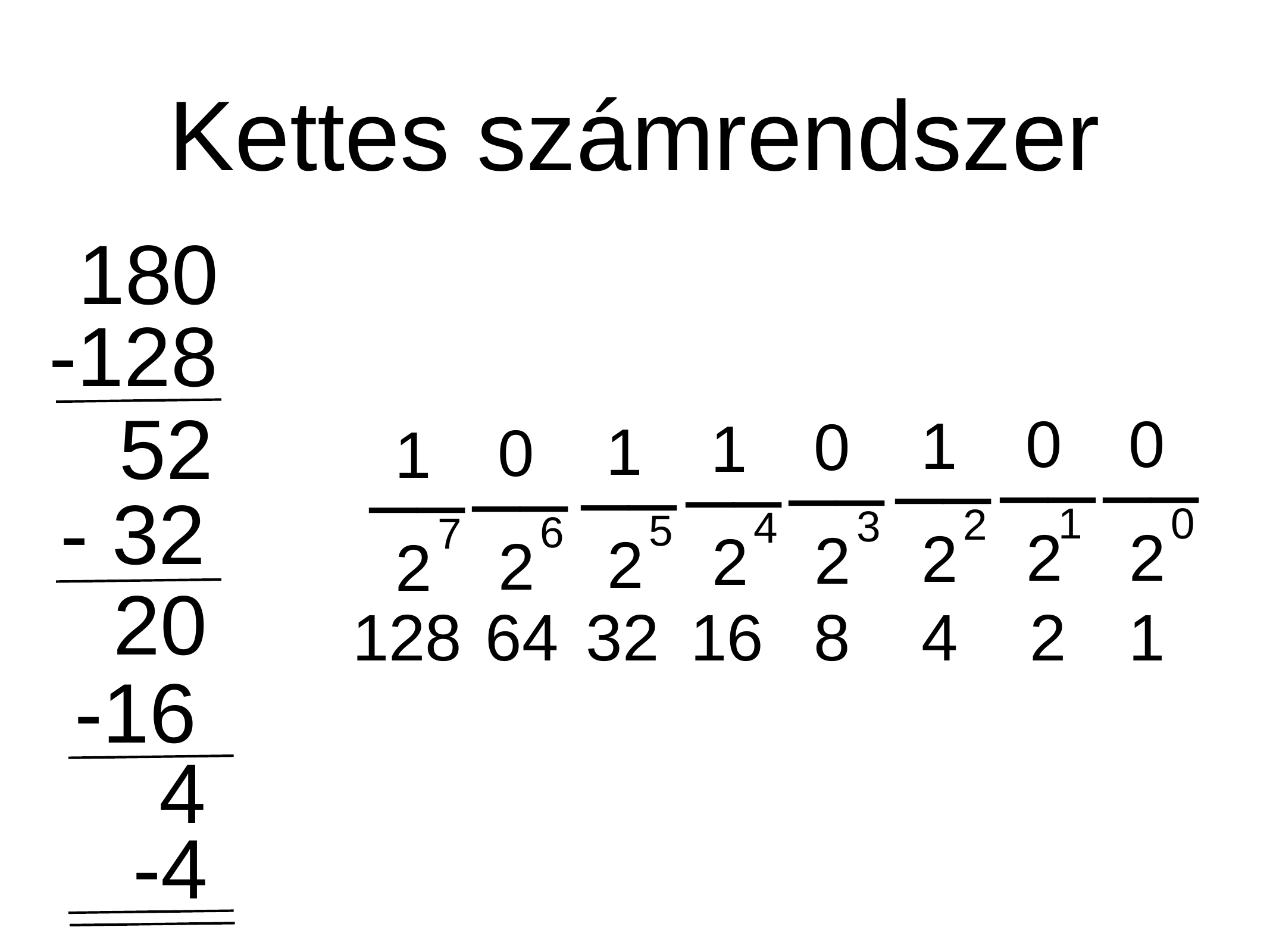

# Kettes számrendszer
180
-128
52
0
0
__
__
1
__

0
__
1
__
1
__
0
__
1
__
- 32
1
0
2
3
4
5
6
7
2
2
2
2
2
2
2
2
20

128
64
32
16
8
4
2
1
-16
4

-4